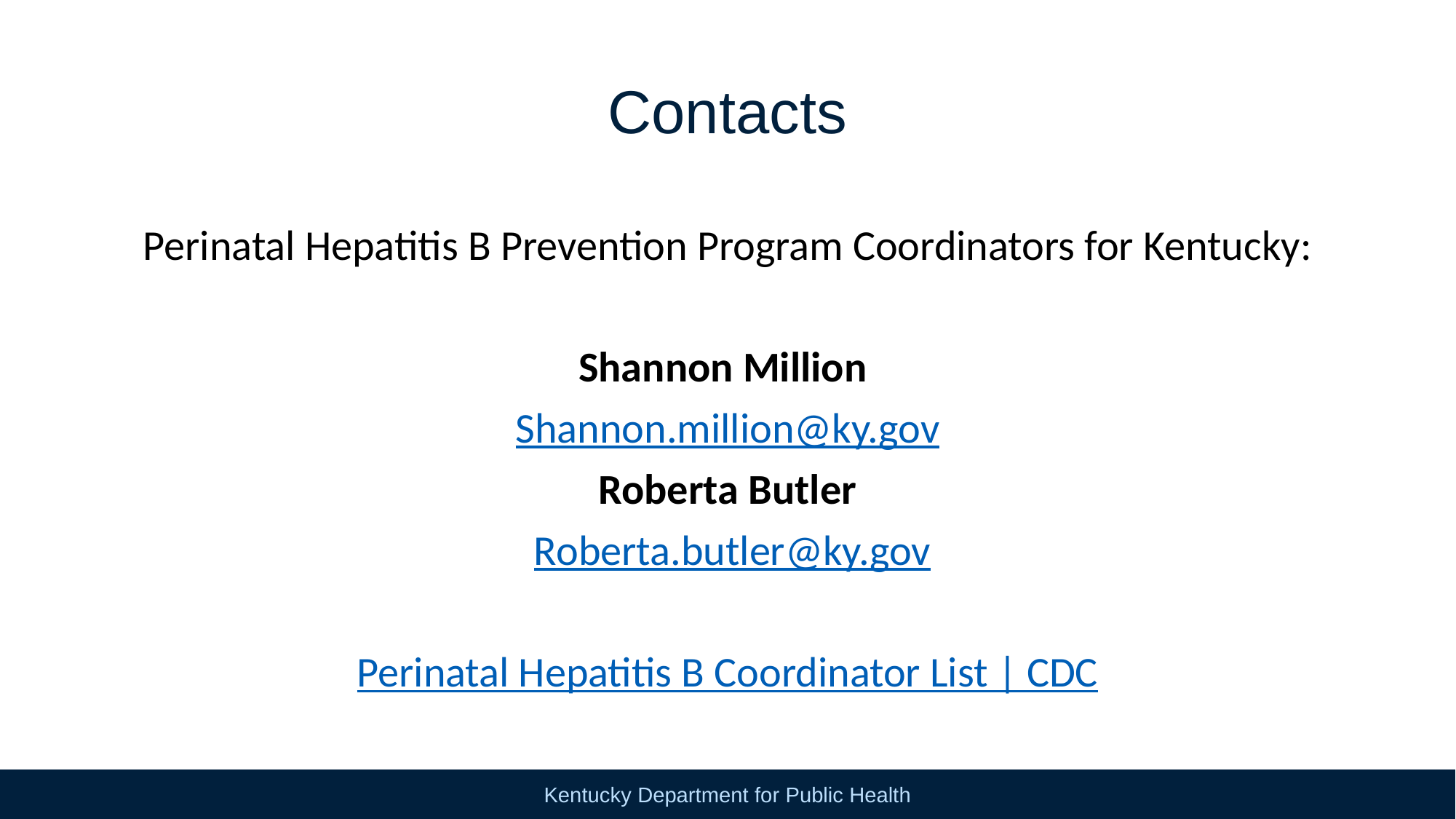

# Contacts
Perinatal Hepatitis B Prevention Program Coordinators for Kentucky:

Shannon Million
Shannon.million@ky.gov
Roberta Butler
 Roberta.butler@ky.gov

Perinatal Hepatitis B Coordinator List | CDC

15